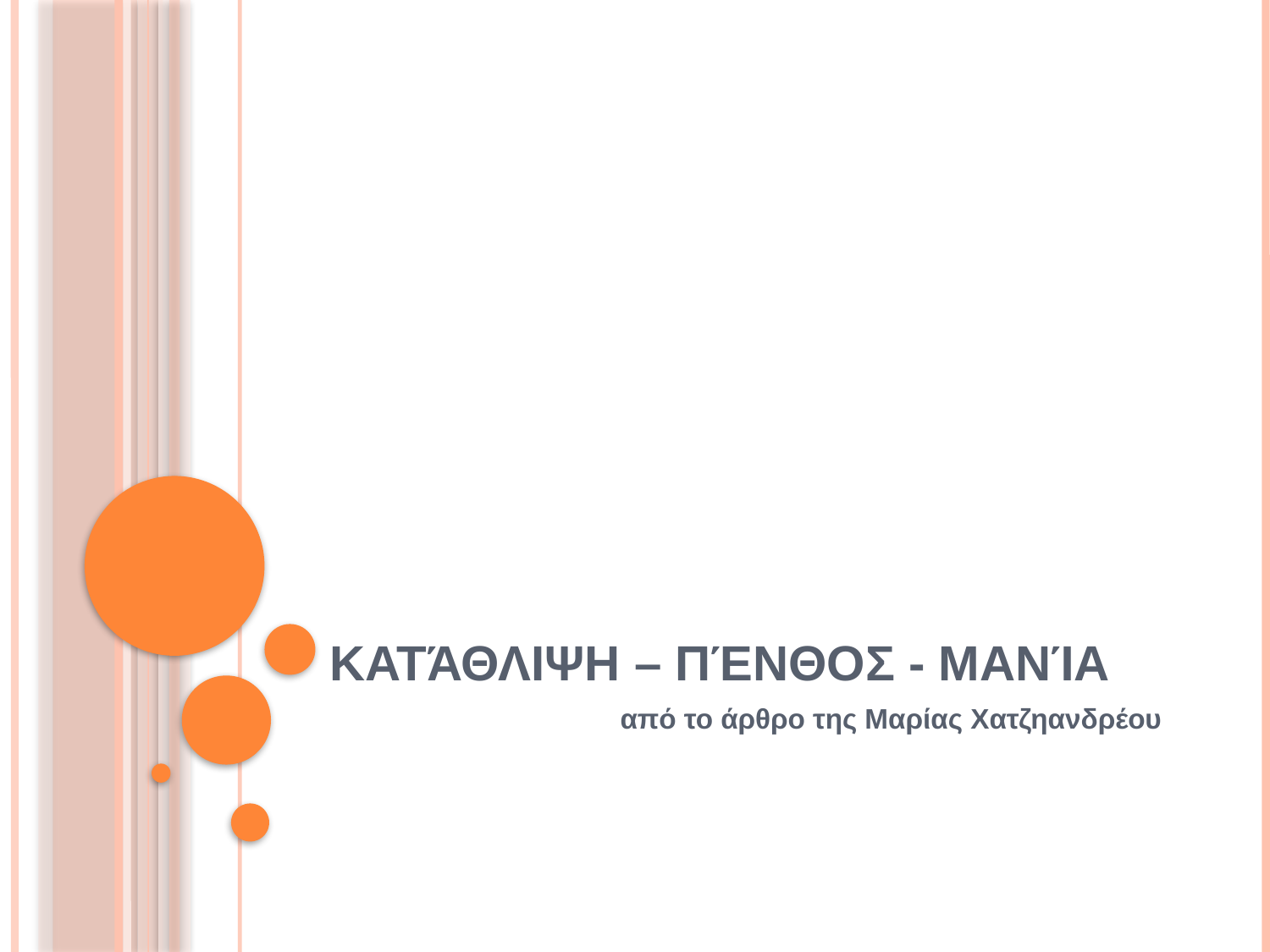

# Κατάθλιψη – Πένθος - Μανία
από το άρθρο της Μαρίας Χατζηανδρέου